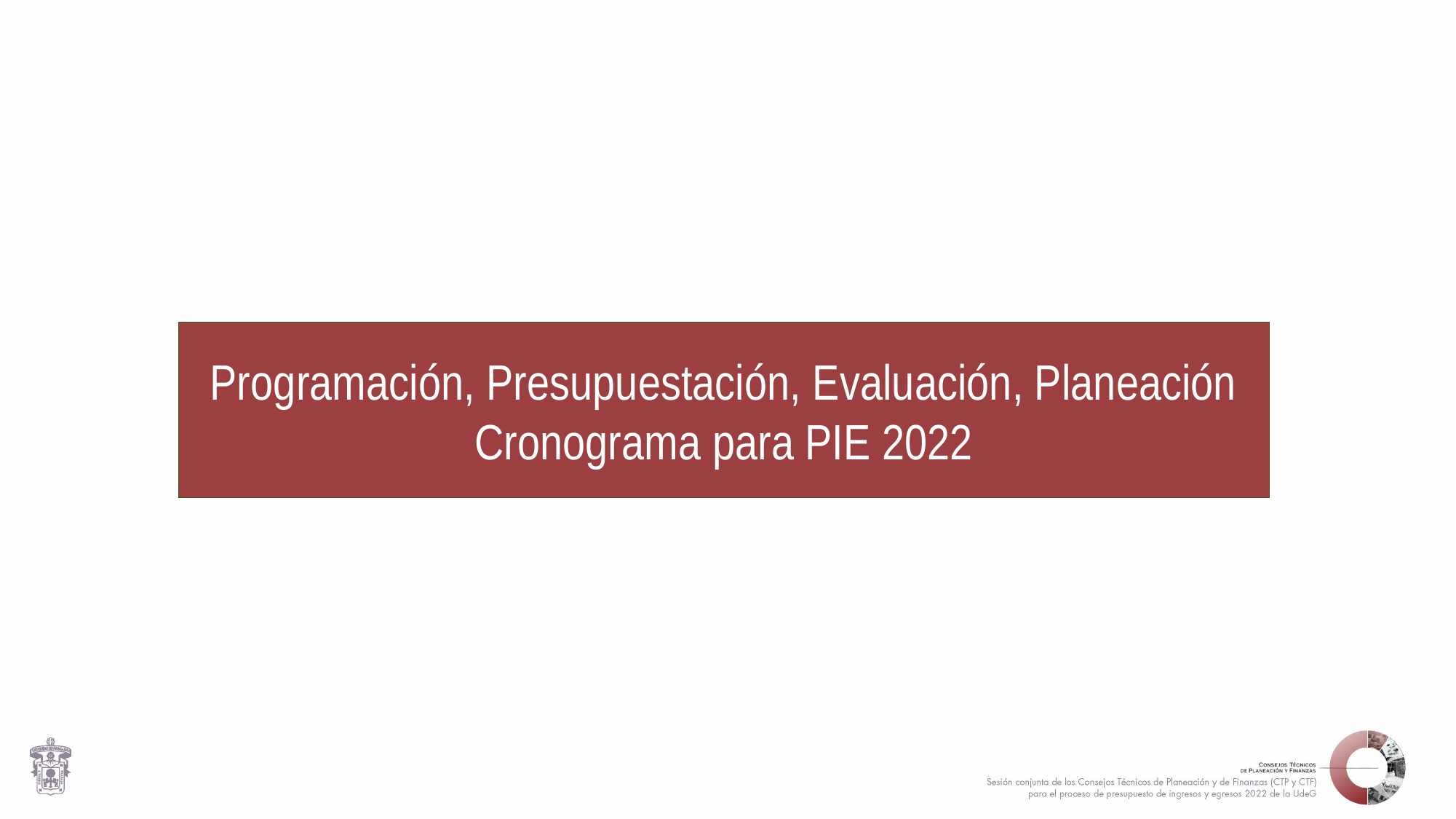

Programación, Presupuestación, Evaluación, Planeación
Cronograma para PIE 2022